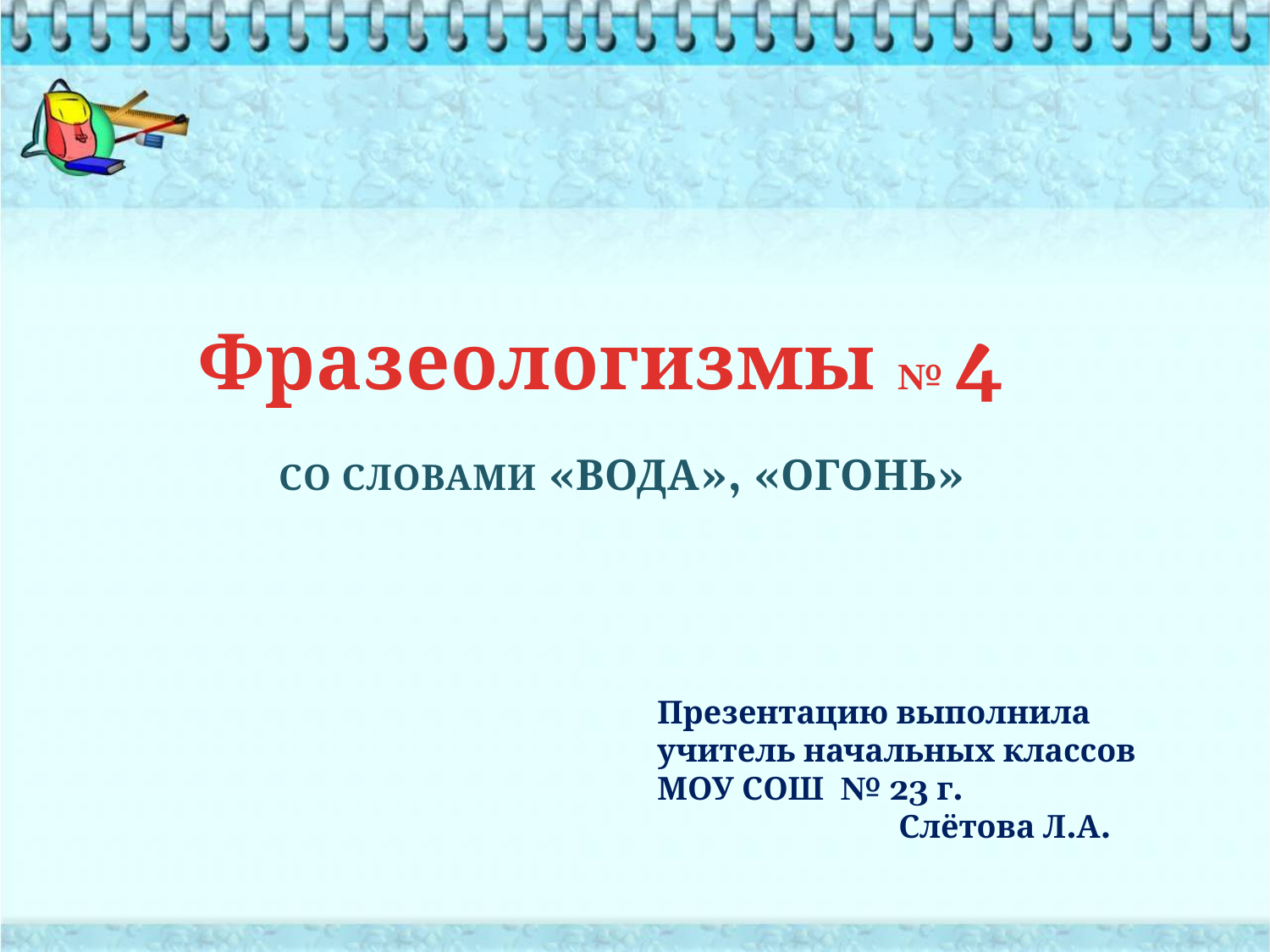

Фразеологизмы № 4

  СО СЛОВАМИ «ВОДА», «ОГОНЬ»
Презентацию выполнила
учитель начальных классов
МОУ СОШ  № 23 г.
                              Слётова Л.А.